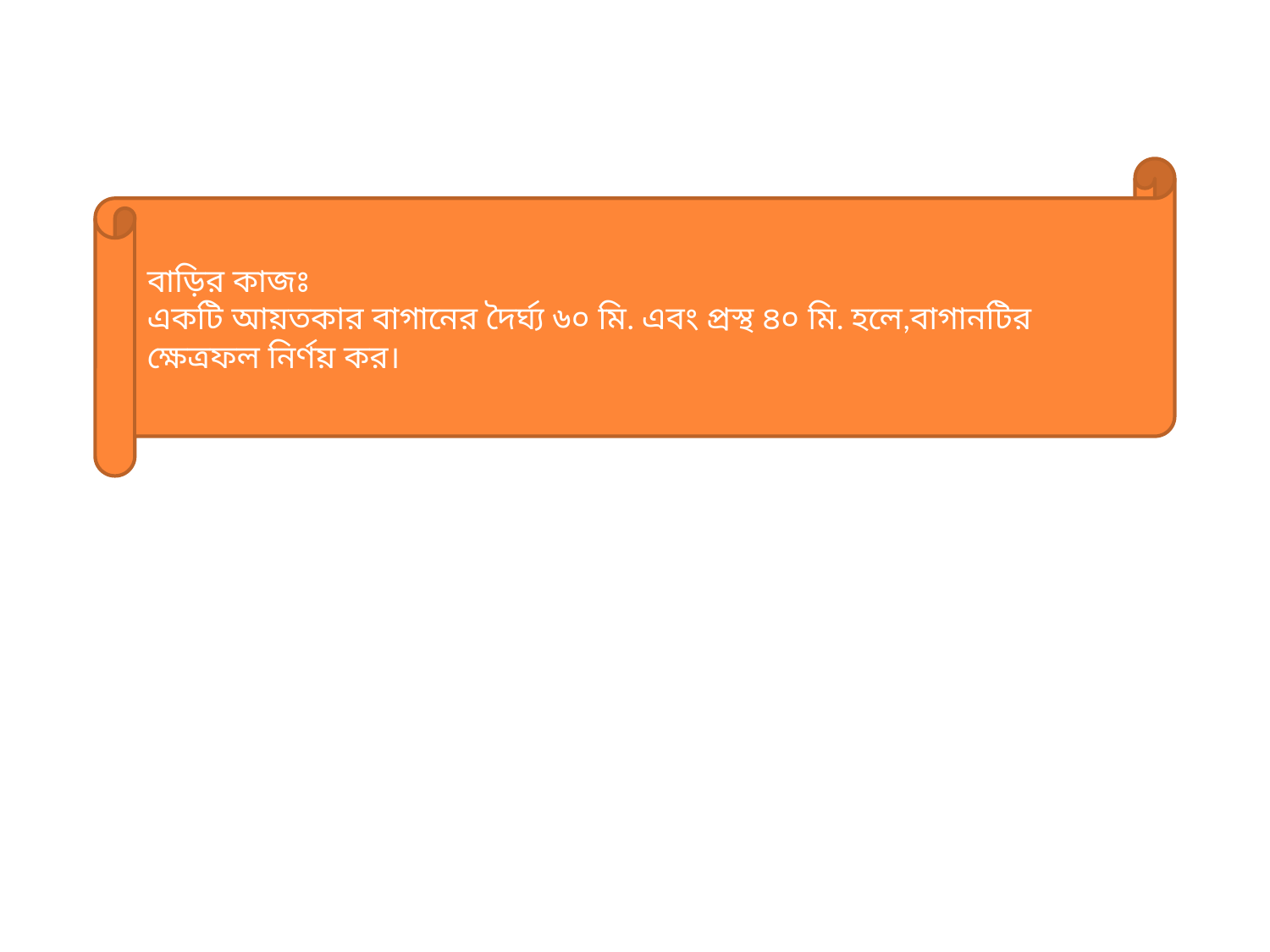

বাড়ির কাজঃ
একটি আয়তকার বাগানের দৈর্ঘ্য ৬০ মি. এবং প্রস্থ ৪০ মি. হলে,বাগানটির ক্ষেত্রফল নির্ণয় কর।